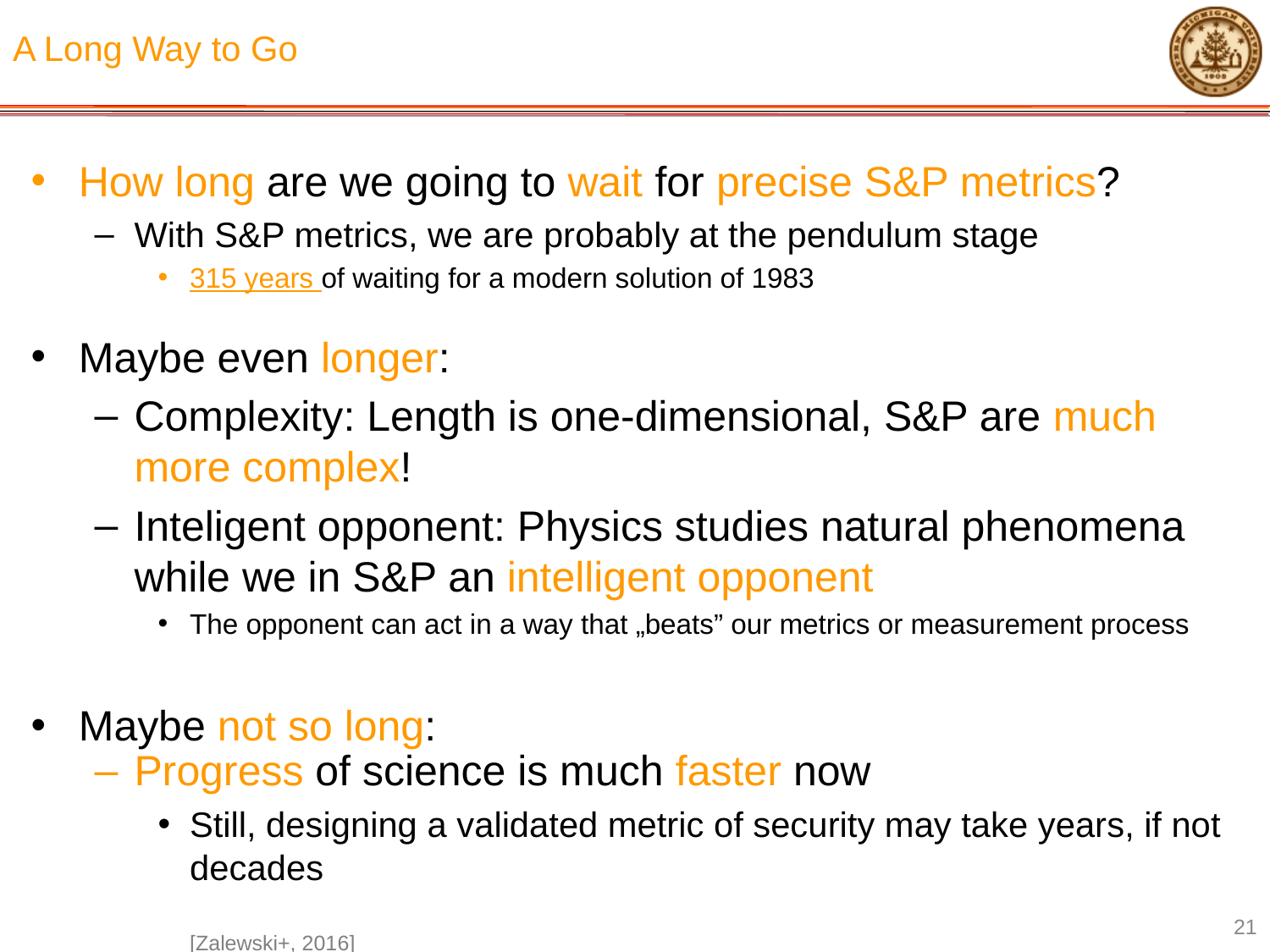

# A Long Way to Go
How long are we going to wait for precise S&P metrics?
With S&P metrics, we are probably at the pendulum stage
315 years of waiting for a modern solution of 1983

Maybe even longer:
Complexity: Length is one-dimensional, S&P are much more complex!
Inteligent opponent: Physics studies natural phenomena while we in S&P an intelligent opponent
The opponent can act in a way that „beats” our metrics or measurement process

Maybe not so long:
Progress of science is much faster now
Still, designing a validated metric of security may take years, if not decades 	[Zalewski+, 2016]
21